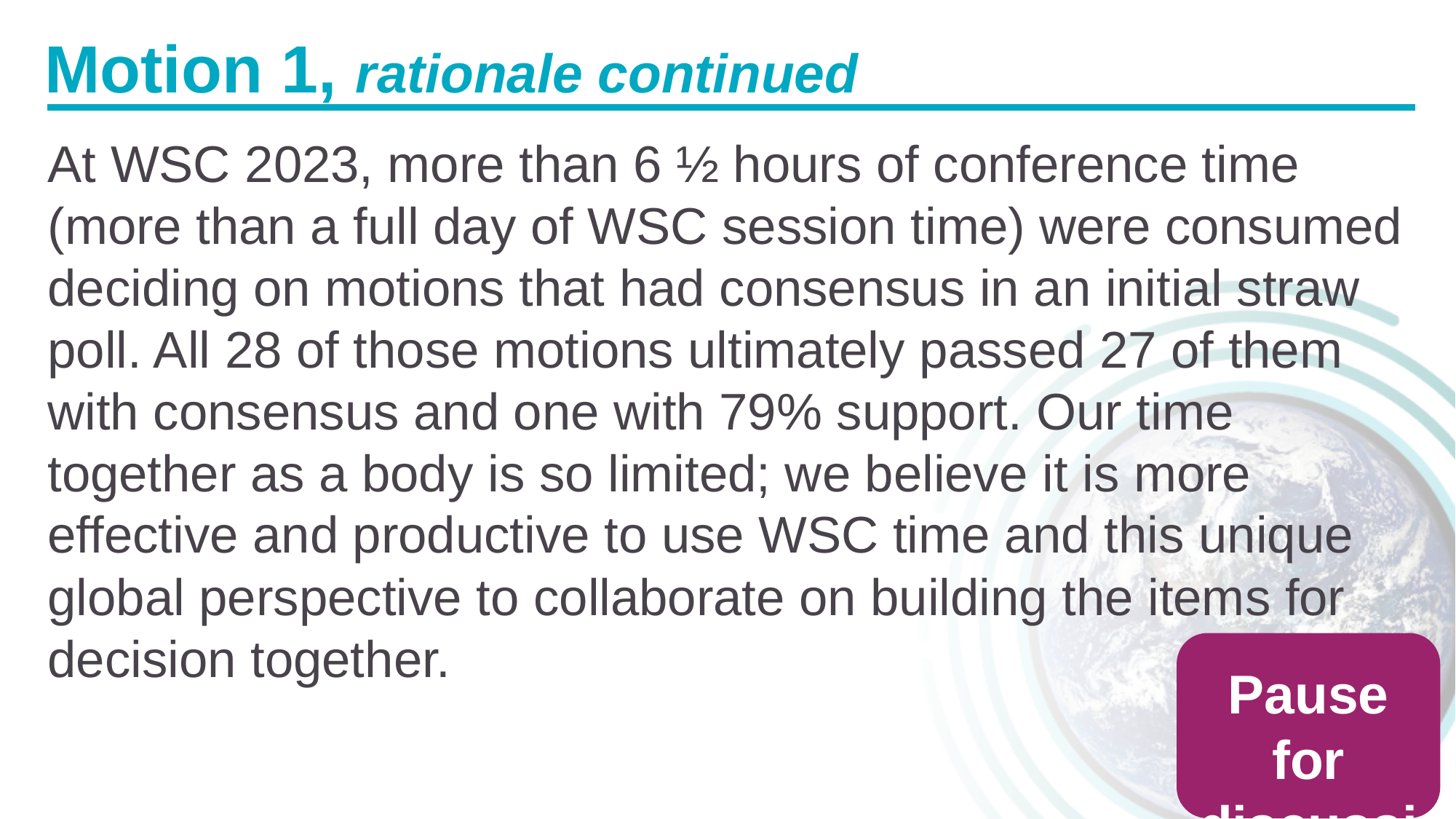

Motion 1, rationale continued
At WSC 2023, more than 6 ½ hours of conference time (more than a full day of WSC session time) were consumed deciding on motions that had consensus in an initial straw poll. All 28 of those motions ultimately passed 27 of them with consensus and one with 79% support. Our time together as a body is so limited; we believe it is more effective and productive to use WSC time and this unique global perspective to collaborate on building the items for decision together.

Pause for discussion